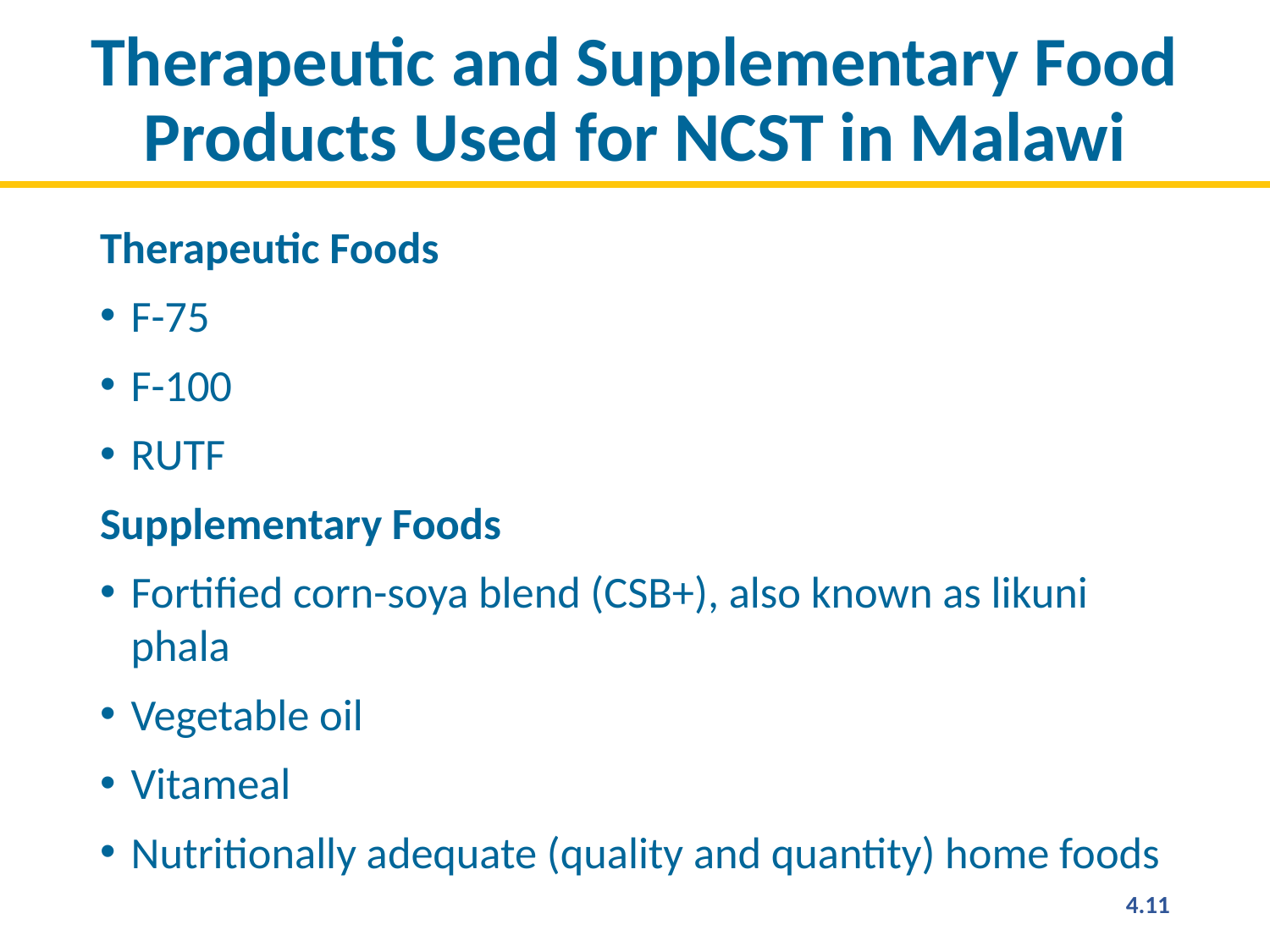

# Therapeutic and Supplementary Food Products Used for NCST in Malawi
Therapeutic Foods
F-75
F-100
RUTF
Supplementary Foods
Fortified corn-soya blend (CSB+), also known as likuni phala
Vegetable oil
Vitameal
Nutritionally adequate (quality and quantity) home foods

4.11